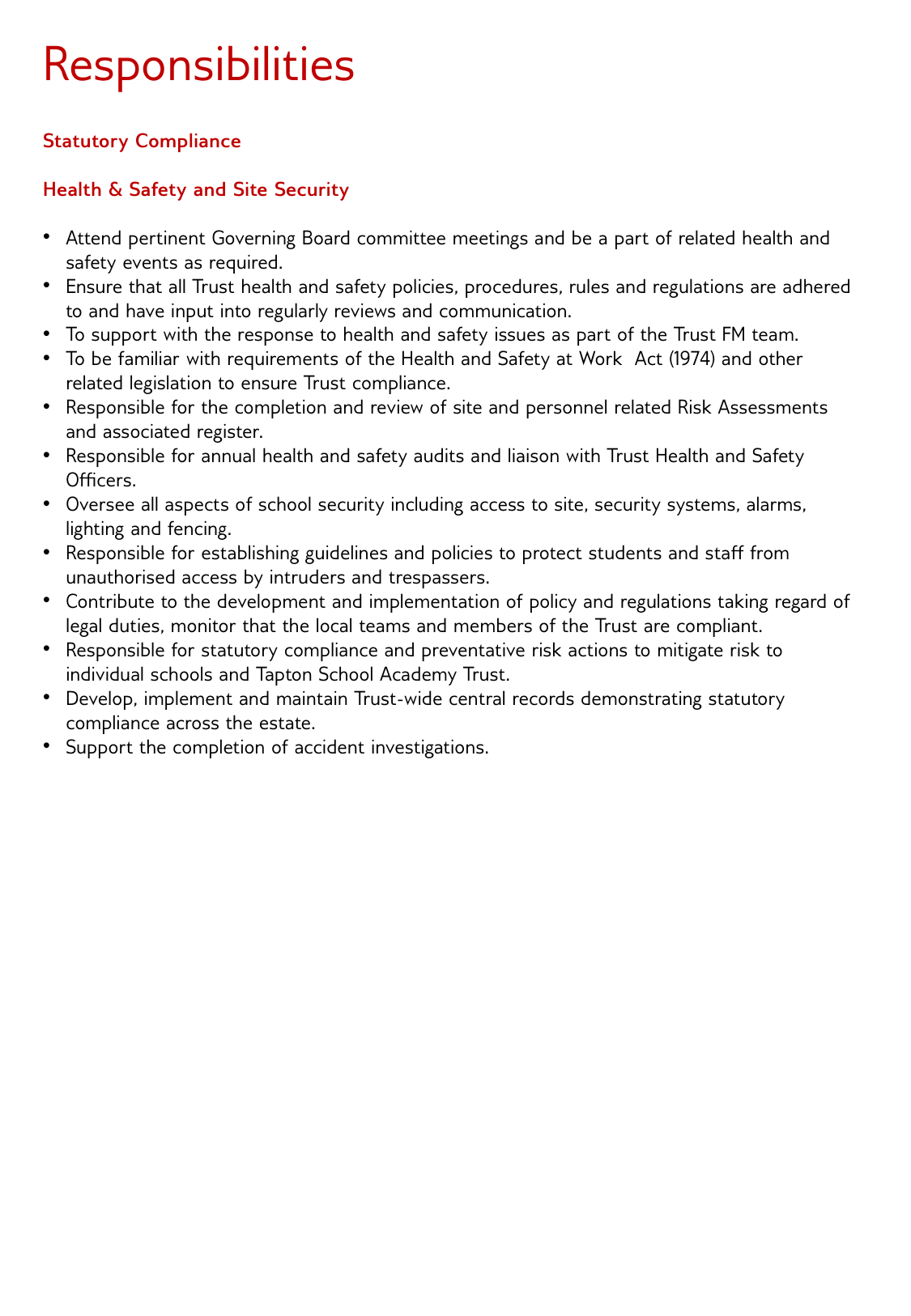

Responsibilities
Statutory Compliance

Health & Safety and Site Security

Attend pertinent Governing Board committee meetings and be a part of related health and safety events as required.
Ensure that all Trust health and safety policies, procedures, rules and regulations are adhered to and have input into regularly reviews and communication.
To support with the response to health and safety issues as part of the Trust FM team.
To be familiar with requirements of the Health and Safety at Work  Act (1974) and other related legislation to ensure Trust compliance.
Responsible for the completion and review of site and personnel related Risk Assessments and associated register.
Responsible for annual health and safety audits and liaison with Trust Health and Safety Officers.
Oversee all aspects of school security including access to site, security systems, alarms, lighting and fencing.
Responsible for establishing guidelines and policies to protect students and staff from unauthorised access by intruders and trespassers.
Contribute to the development and implementation of policy and regulations taking regard of legal duties, monitor that the local teams and members of the Trust are compliant.
Responsible for statutory compliance and preventative risk actions to mitigate risk to individual schools and Tapton School Academy Trust.
Develop, implement and maintain Trust-wide central records demonstrating statutory compliance across the estate.
Support the completion of accident investigations.